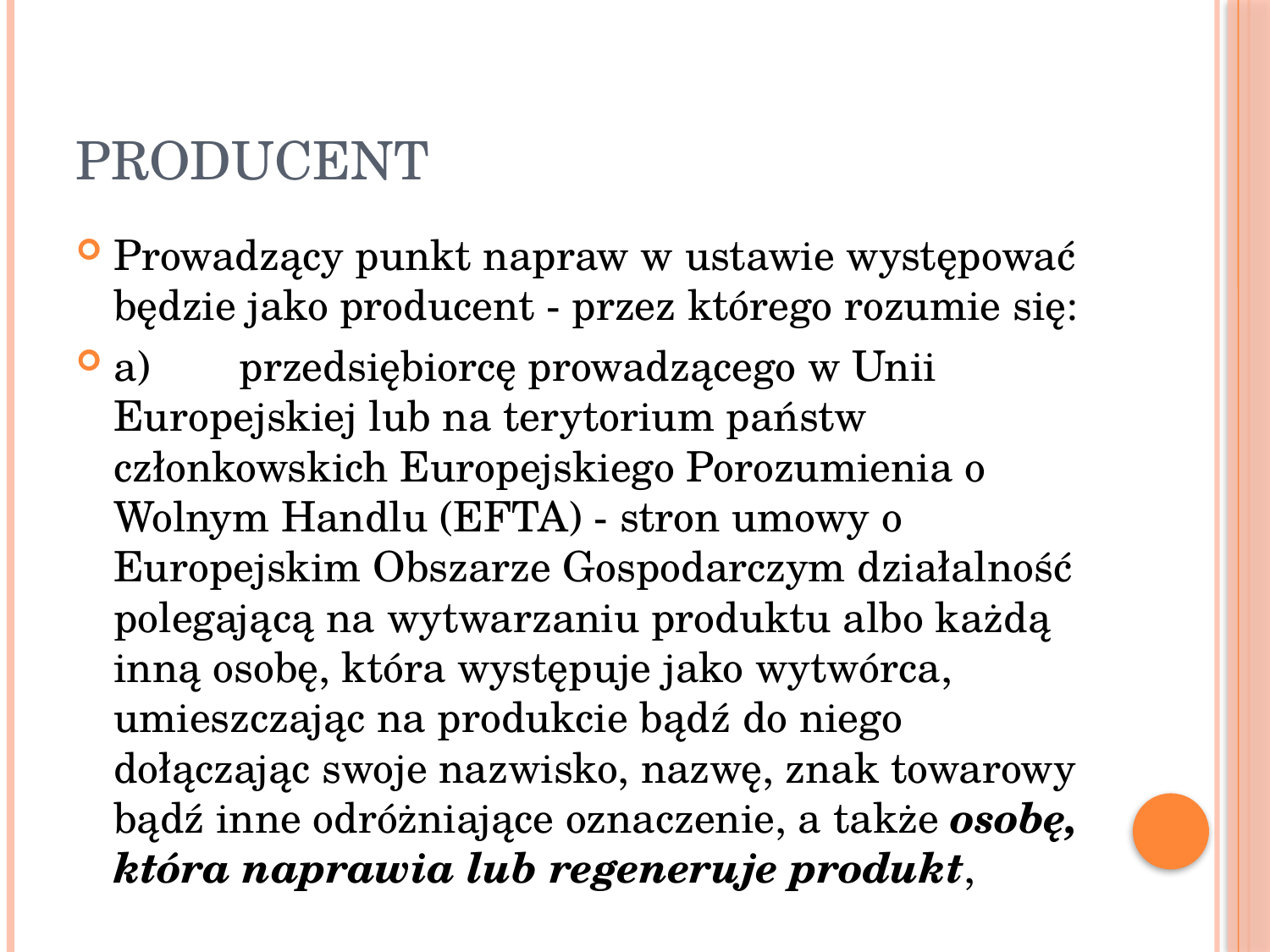

# producent
Prowadzący punkt napraw w ustawie występować będzie jako producent - przez którego rozumie się:
a)	przedsiębiorcę prowadzącego w Unii Europejskiej lub na terytorium państw członkowskich Europejskiego Porozumienia o Wolnym Handlu (EFTA) - stron umowy o Europejskim Obszarze Gospodarczym działalność polegającą na wytwarzaniu produktu albo każdą inną osobę, która występuje jako wytwórca, umieszczając na produkcie bądź do niego dołączając swoje nazwisko, nazwę, znak towarowy bądź inne odróżniające oznaczenie, a także osobę, która naprawia lub regeneruje produkt,